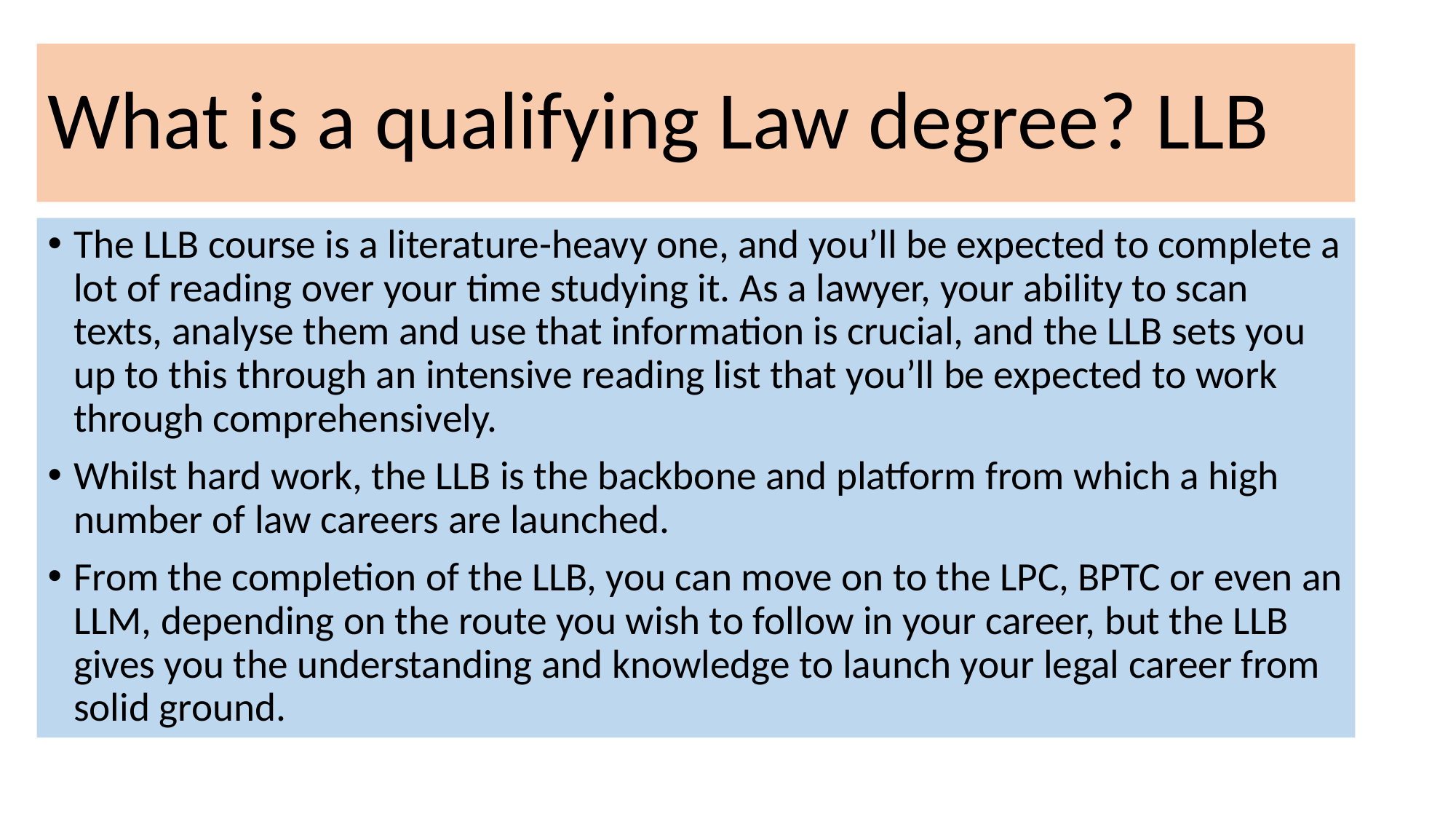

# What is a qualifying Law degree? LLB
The LLB course is a literature-heavy one, and you’ll be expected to complete a lot of reading over your time studying it. As a lawyer, your ability to scan texts, analyse them and use that information is crucial, and the LLB sets you up to this through an intensive reading list that you’ll be expected to work through comprehensively.
Whilst hard work, the LLB is the backbone and platform from which a high number of law careers are launched.
From the completion of the LLB, you can move on to the LPC, BPTC or even an LLM, depending on the route you wish to follow in your career, but the LLB gives you the understanding and knowledge to launch your legal career from solid ground.